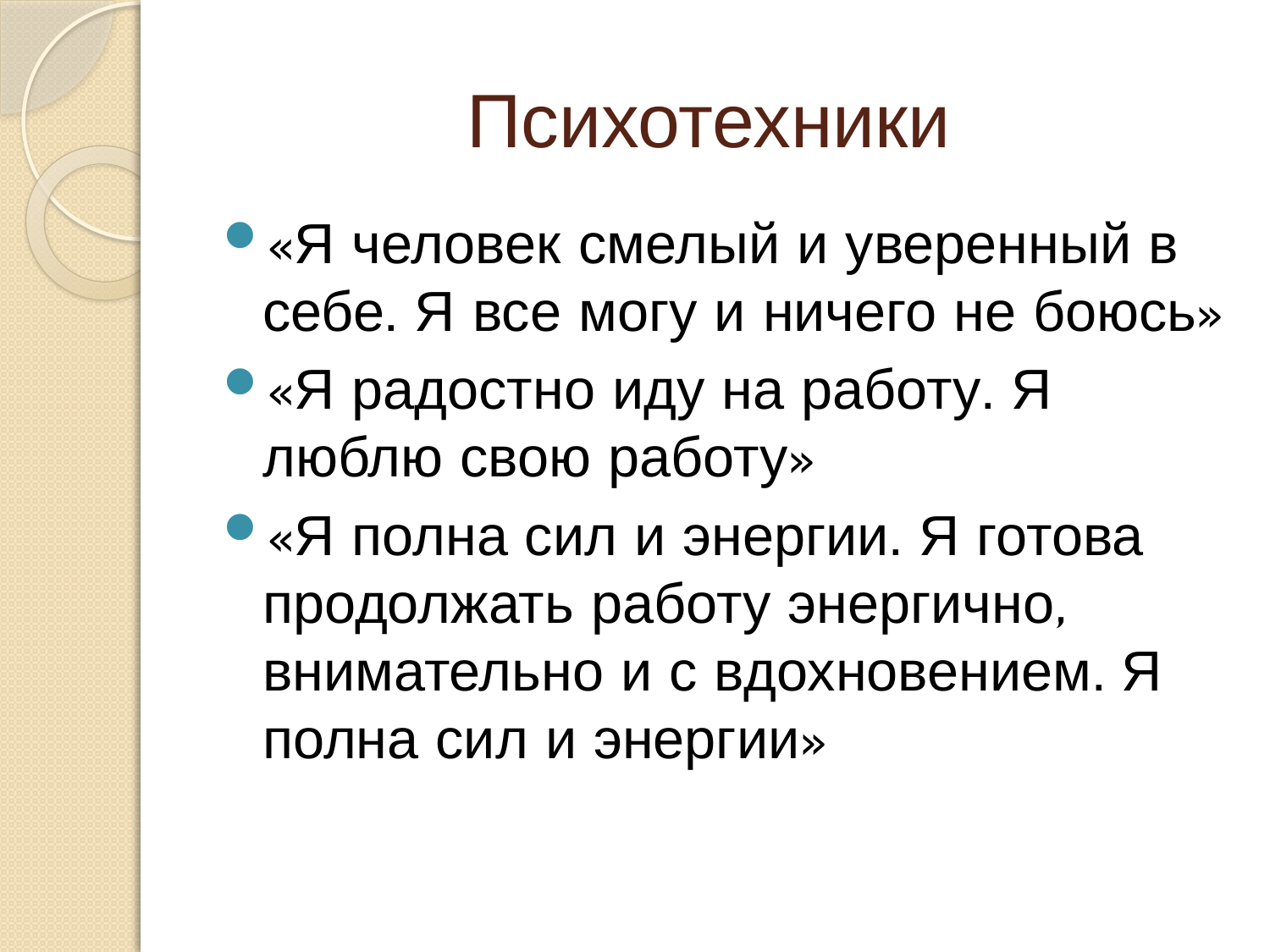

# Психотехники
«Я человек смелый и уверенный в себе. Я все могу и ничего не боюсь»
«Я радостно иду на работу. Я люблю свою работу»
«Я полна сил и энергии. Я готова продолжать работу энергично, внимательно и с вдохновением. Я полна сил и энергии»